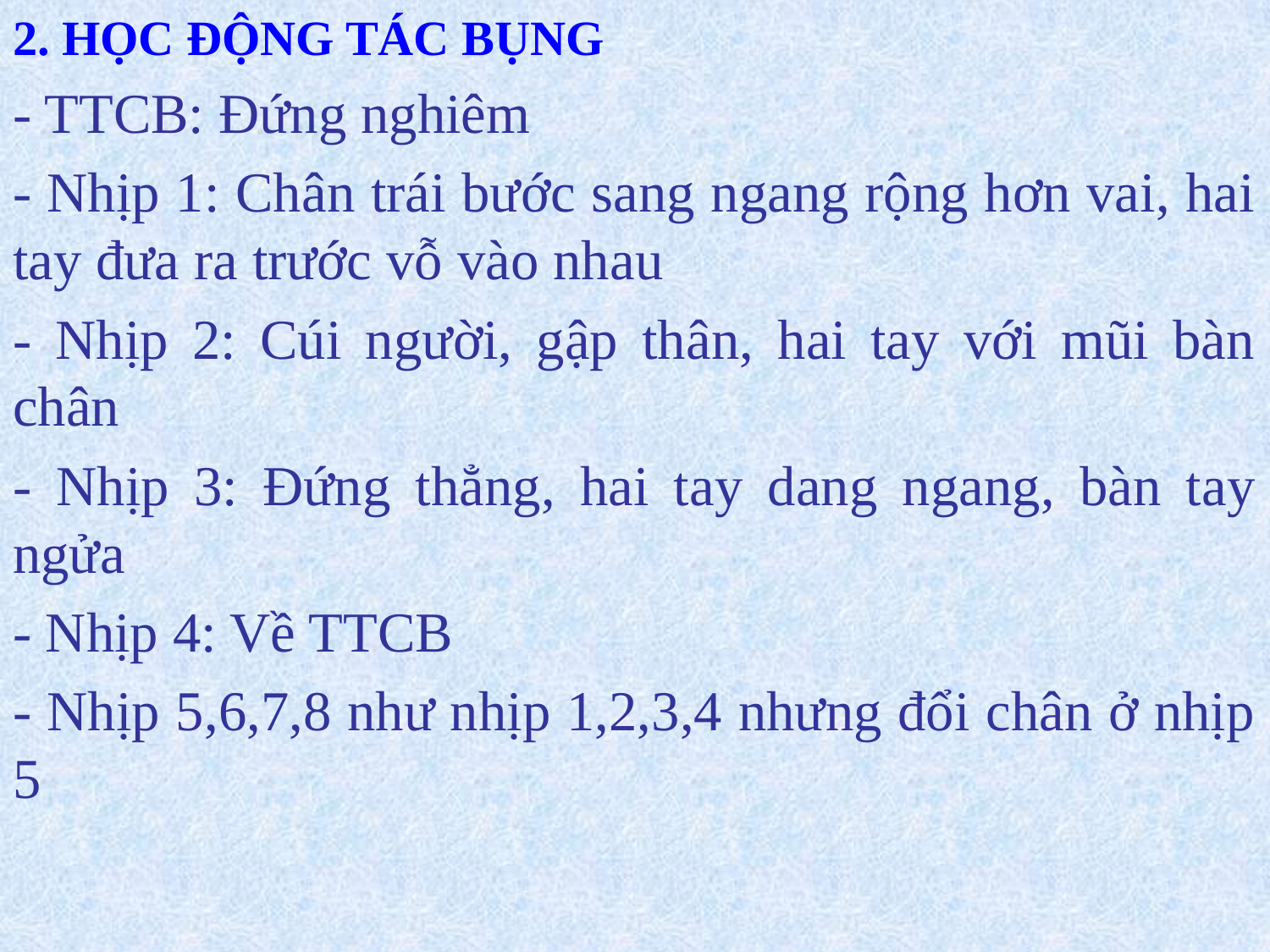

2. HỌC ĐỘNG TÁC BỤNG
- TTCB: Đứng nghiêm
- Nhịp 1: Chân trái bước sang ngang rộng hơn vai, hai tay đưa ra trước vỗ vào nhau
- Nhịp 2: Cúi người, gập thân, hai tay với mũi bàn chân
- Nhịp 3: Đứng thẳng, hai tay dang ngang, bàn tay ngửa
- Nhịp 4: Về TTCB
- Nhịp 5,6,7,8 như nhịp 1,2,3,4 nhưng đổi chân ở nhịp 5